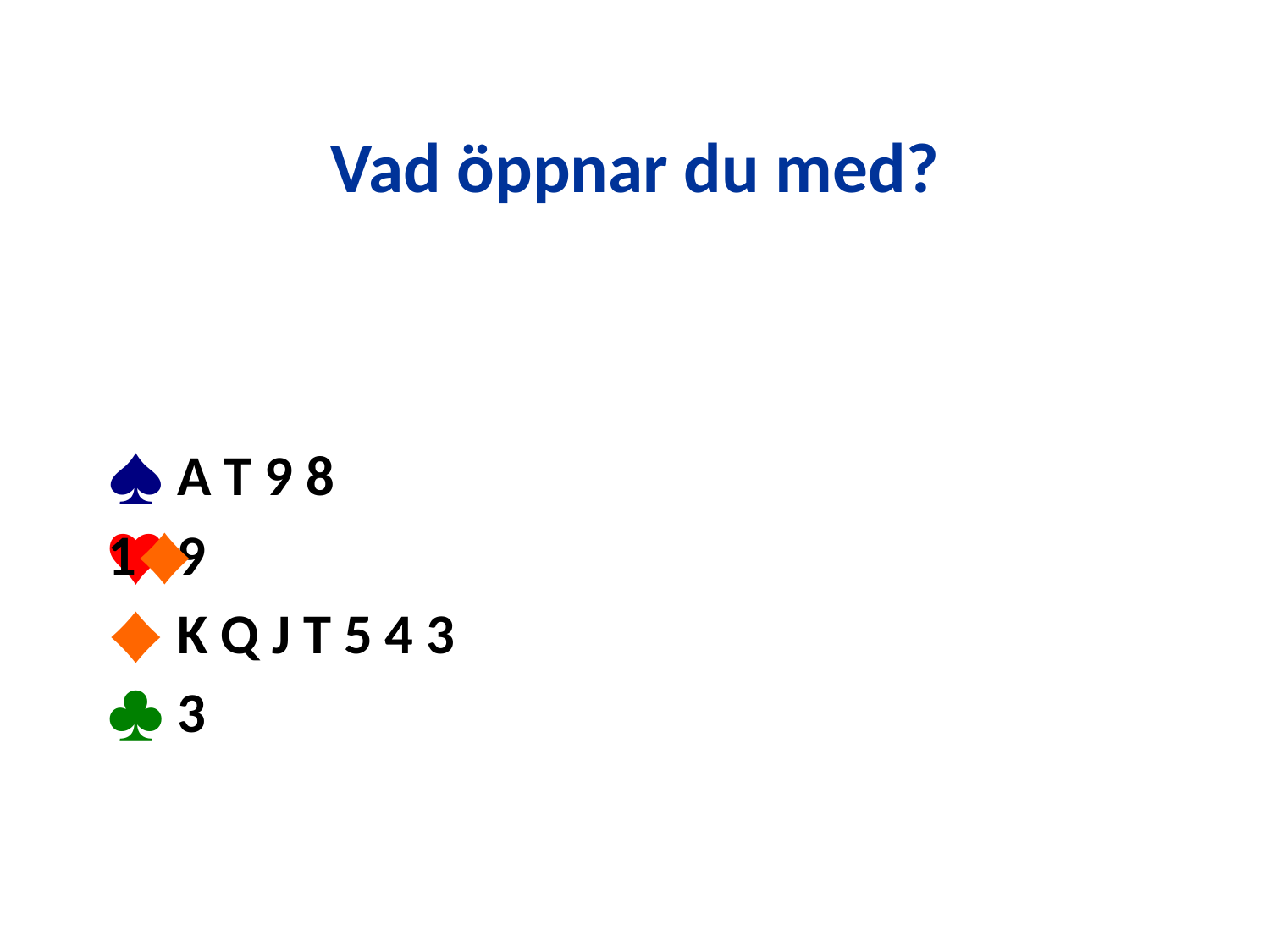

# Vad öppnar du med?

♠ A T 9 8
♥ 9
♦ K Q J T 5 4 3
♣ 3

1♦